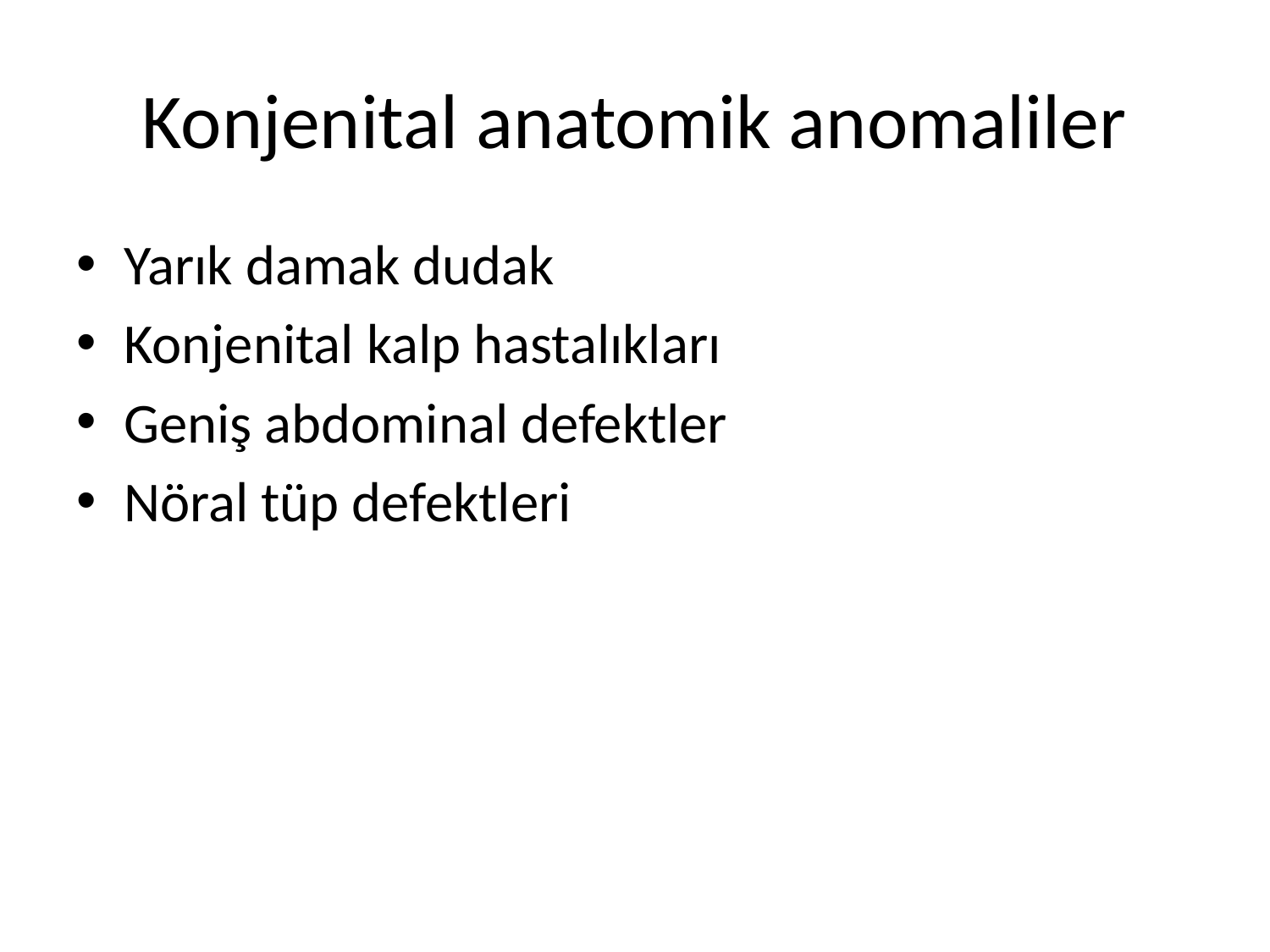

# Konjenital anatomik anomaliler
Yarık damak dudak
Konjenital kalp hastalıkları
Geniş abdominal defektler
Nöral tüp defektleri